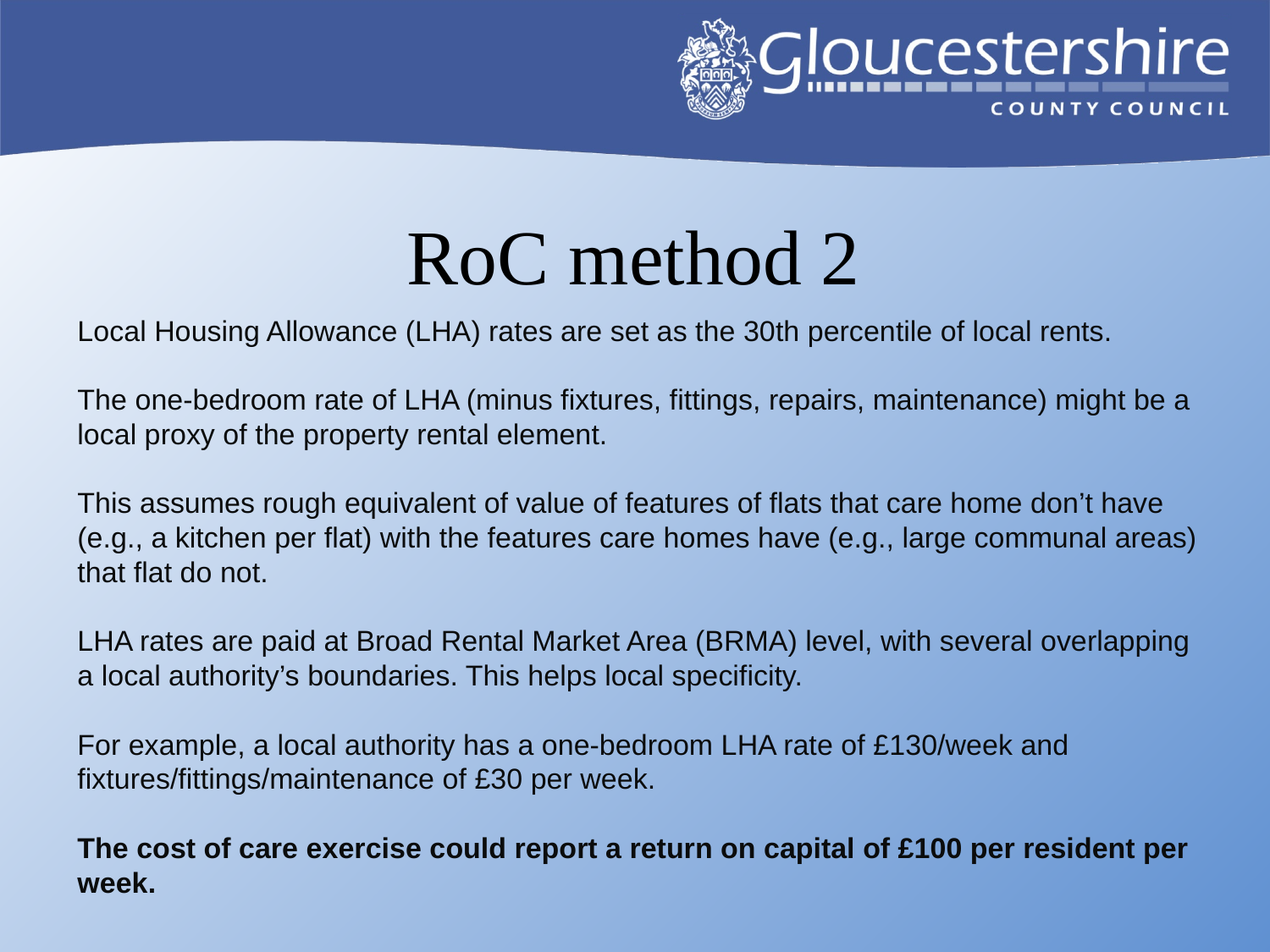

# RoC method 2
Local Housing Allowance (LHA) rates are set as the 30th percentile of local rents.

The one-bedroom rate of LHA (minus fixtures, fittings, repairs, maintenance) might be a local proxy of the property rental element.

This assumes rough equivalent of value of features of flats that care home don’t have (e.g., a kitchen per flat) with the features care homes have (e.g., large communal areas) that flat do not.

LHA rates are paid at Broad Rental Market Area (BRMA) level, with several overlapping a local authority’s boundaries. This helps local specificity.

For example, a local authority has a one-bedroom LHA rate of £130/week and fixtures/fittings/maintenance of £30 per week.

The cost of care exercise could report a return on capital of £100 per resident per week.​